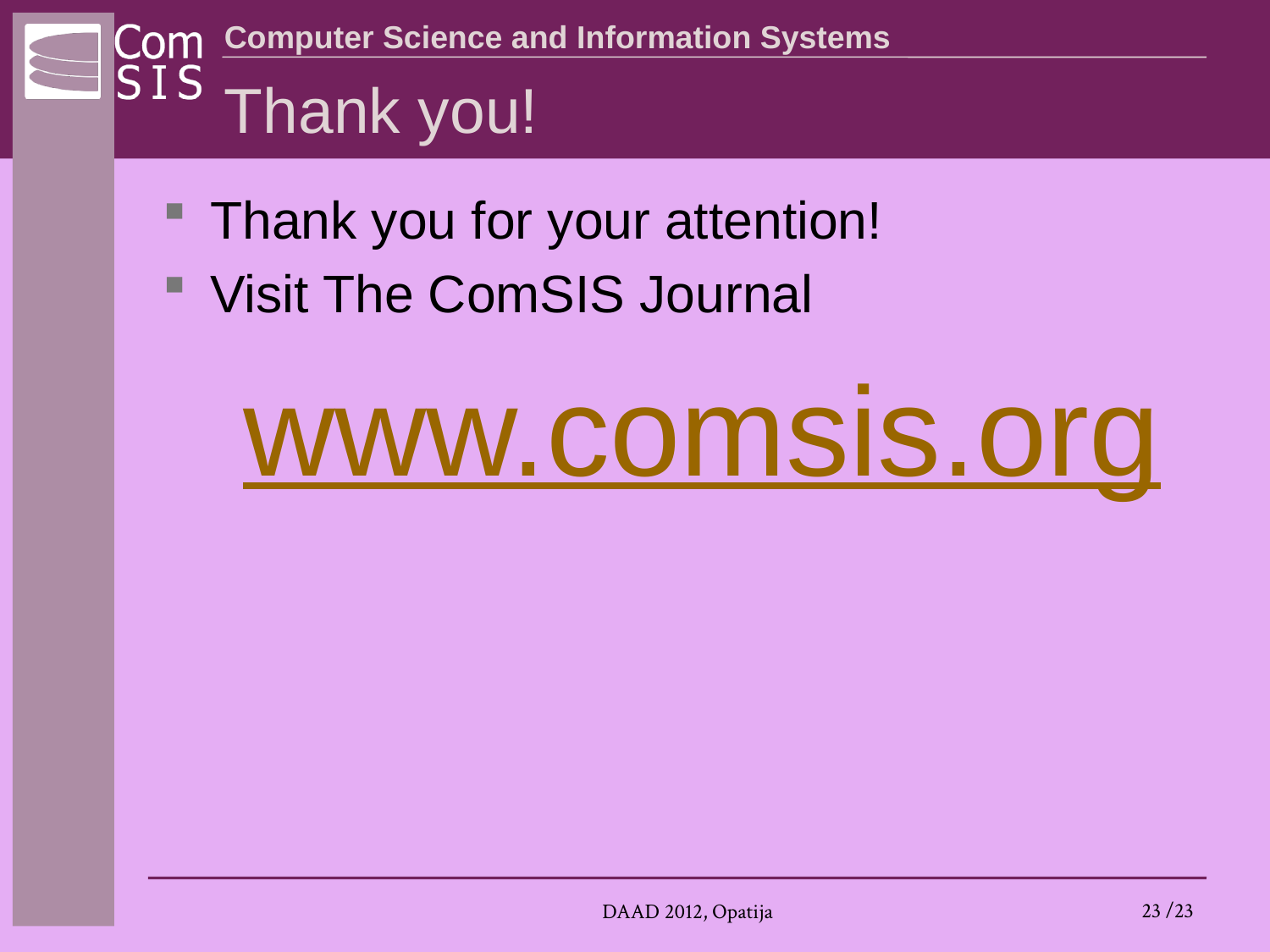

# Thank you!
Thank you for your attention!
Visit The ComSIS Journal
www.comsis.org

DAAD 2012, Opatija
23 /23